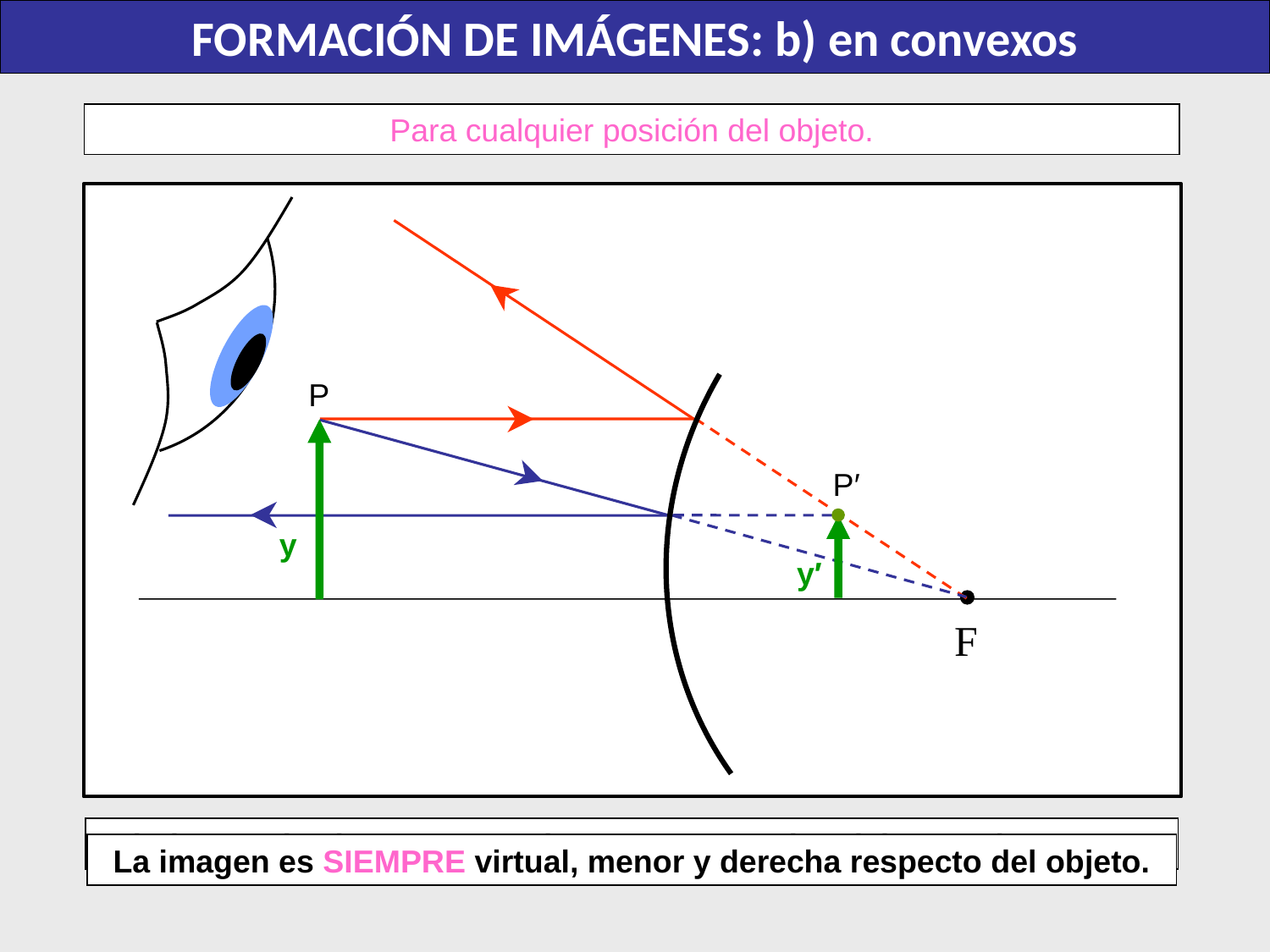

FORMACIÓN DE IMÁGENES: b) en convexos
Para cualquier posición del objeto.

P

y

P′

y′

F

Al observador le parece que los rayos proceden del punto imagen P′.
La imagen es SIEMPRE virtual, menor y derecha respecto del objeto.